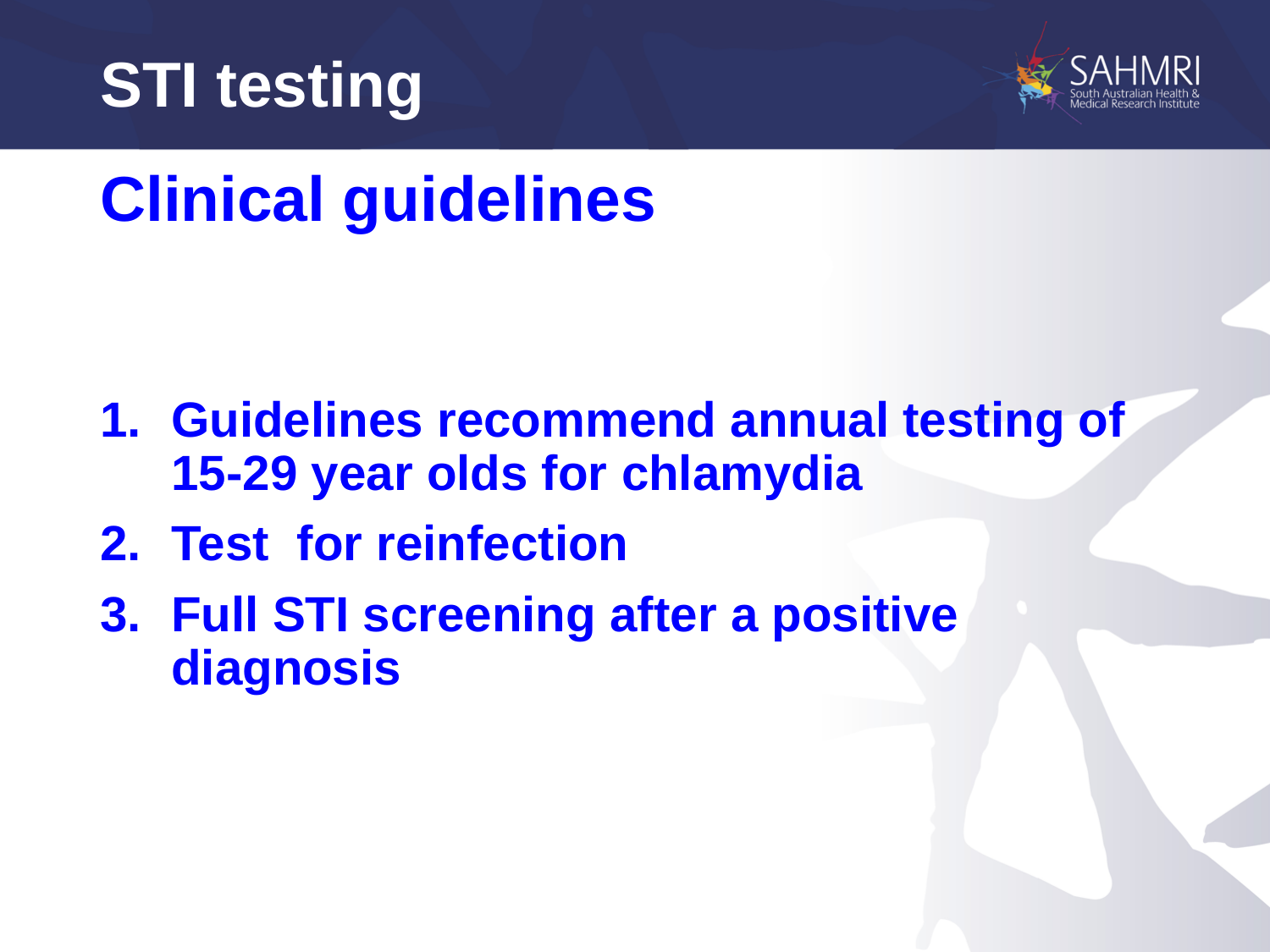

# STI testing
Clinical guidelines

Guidelines recommend annual testing of 15-29 year olds for chlamydia
Test  for reinfection
Full STI screening after a positive diagnosis